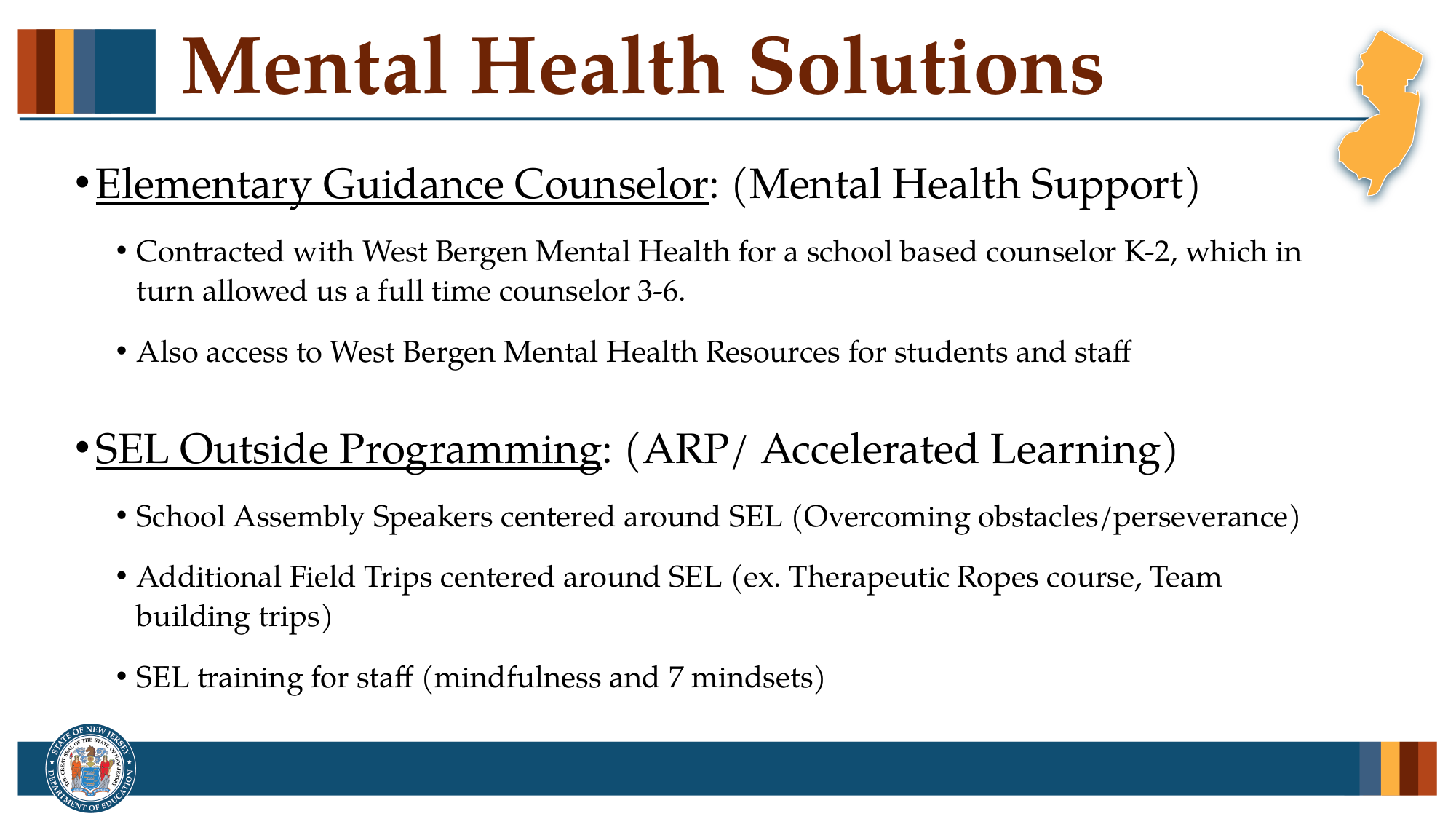

# Mental Health Solutions
Elementary Guidance Counselor: (Mental Health Support)
Contracted with West Bergen Mental Health for a school based counselor K-2, which in turn allowed us a full time counselor 3-6.
Also access to West Bergen Mental Health Resources for students and staff

SEL Outside Programming: (ARP/ Accelerated Learning)
School Assembly Speakers centered around SEL (Overcoming obstacles/perseverance)
Additional Field Trips centered around SEL (ex. Therapeutic Ropes course, Team building trips)
SEL training for staff (mindfulness and 7 mindsets)